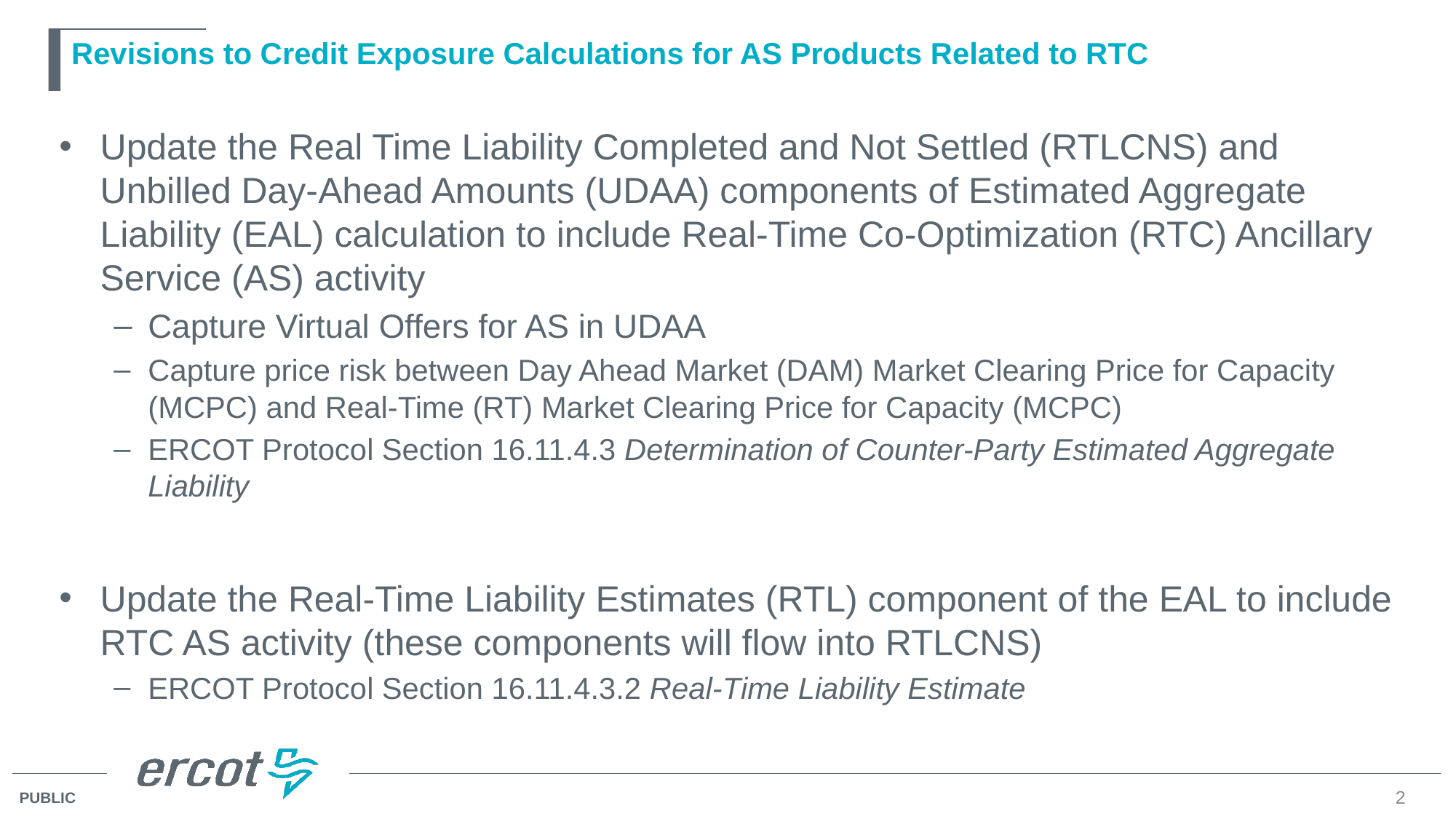

# Revisions to Credit Exposure Calculations for AS Products Related to RTC
Update the Real Time Liability Completed and Not Settled (RTLCNS) and Unbilled Day-Ahead Amounts (UDAA) components of Estimated Aggregate Liability (EAL) calculation to include Real-Time Co-Optimization (RTC) Ancillary Service (AS) activity
Capture Virtual Offers for AS in UDAA
Capture price risk between Day Ahead Market (DAM) Market Clearing Price for Capacity (MCPC) and Real-Time (RT) Market Clearing Price for Capacity (MCPC)
ERCOT Protocol Section 16.11.4.3 Determination of Counter-Party Estimated Aggregate Liability

Update the Real-Time Liability Estimates (RTL) component of the EAL to include RTC AS activity (these components will flow into RTLCNS)
ERCOT Protocol Section 16.11.4.3.2 Real-Time Liability Estimate
2